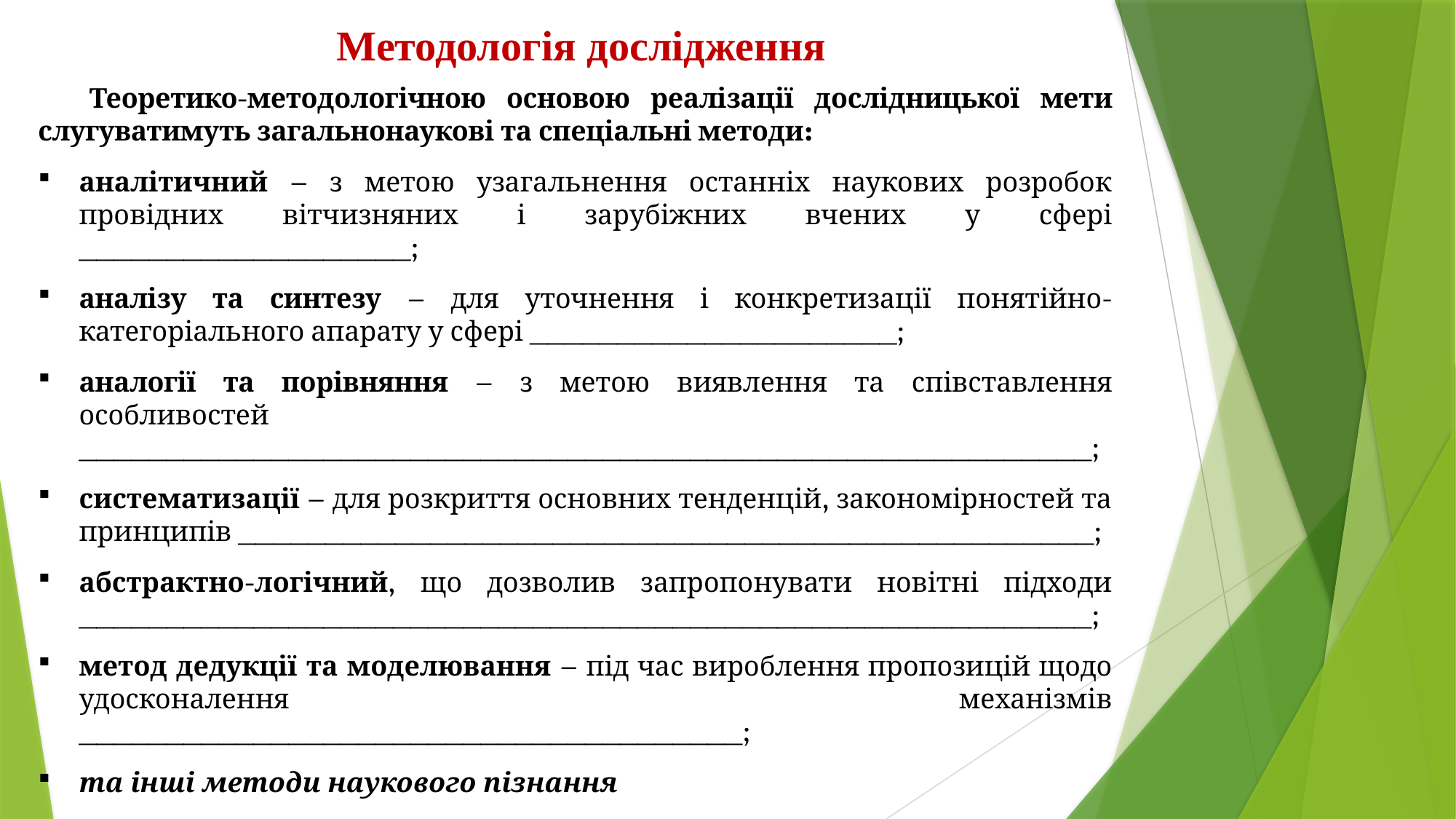

Методологія дослідження
Теоретико-методологічною основою реалізації дослідницької мети слугуватимуть загальнонаукові та спеціальні методи:
аналітичний – з метою узагальнення останніх наукових розробок провідних вітчизняних і зарубіжних вчених у сфері ___________________;
аналізу та синтезу – для уточнення і конкретизації понятійно-категоріального апарату у сфері _____________________;
аналогії та порівняння – з метою виявлення та співставлення особливостей __________________________________________________________;
систематизації – для розкриття основних тенденцій, закономірностей та принципів _________________________________________________;
абстрактно-логічний, що дозволив запропонувати новітні підходи __________________________________________________________;
метод дедукції та моделювання – під час вироблення пропозицій щодо удосконалення механізмів ______________________________________;
та інші методи наукового пізнання